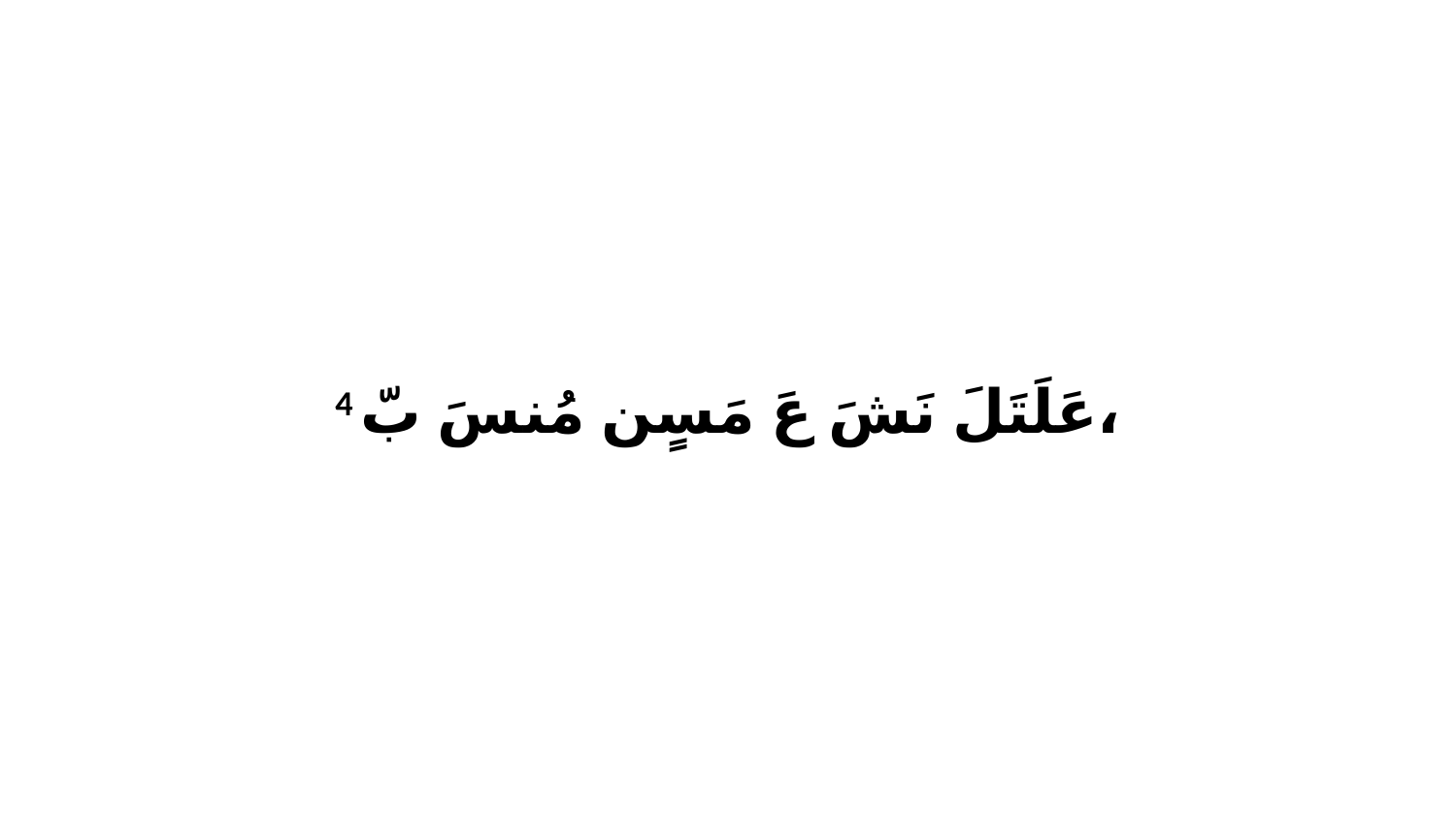

4 عَلَتَلَ نَشَ عَ مَسٍن مُنسَ بّ،